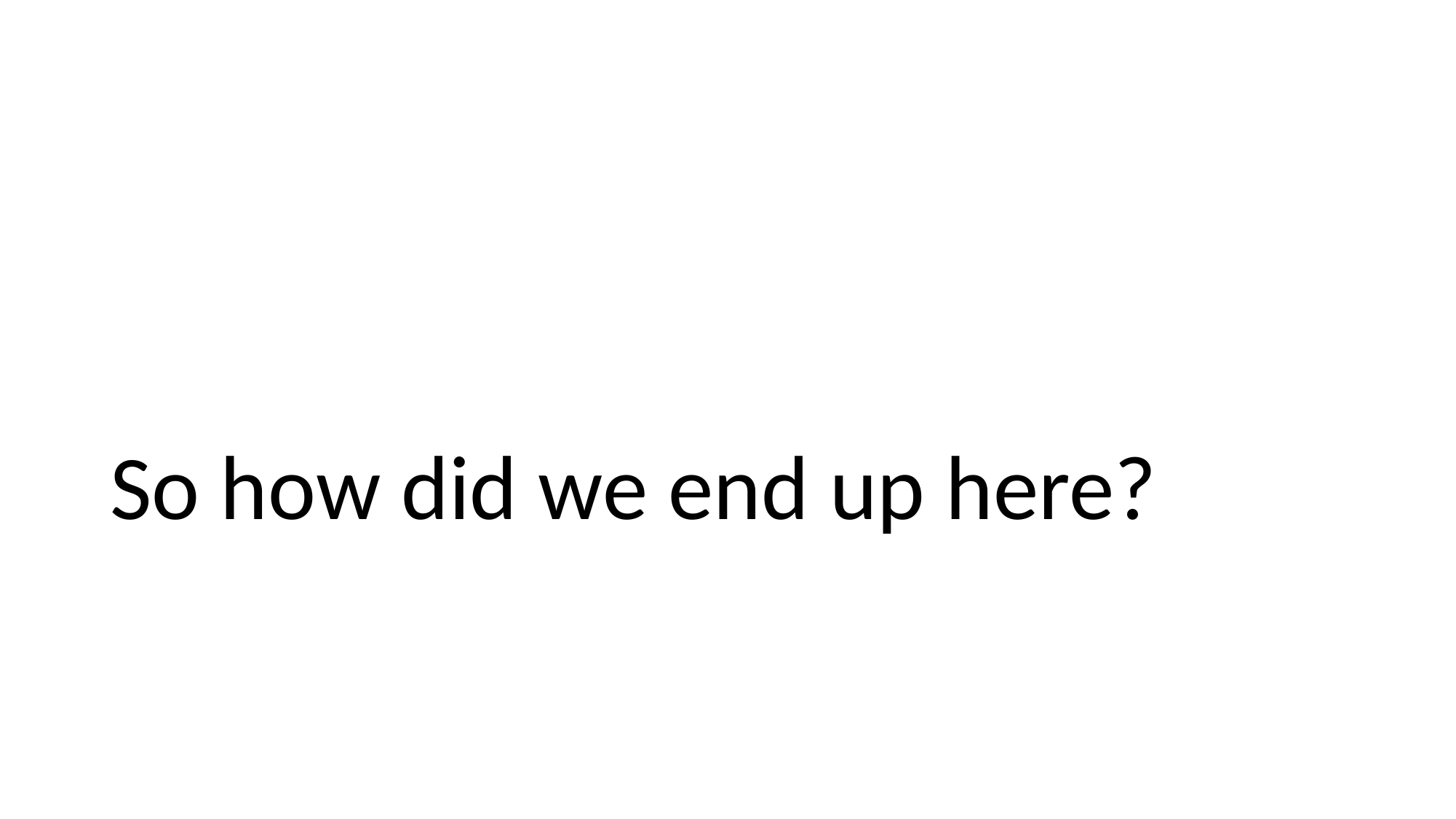

# So how did we end up here?